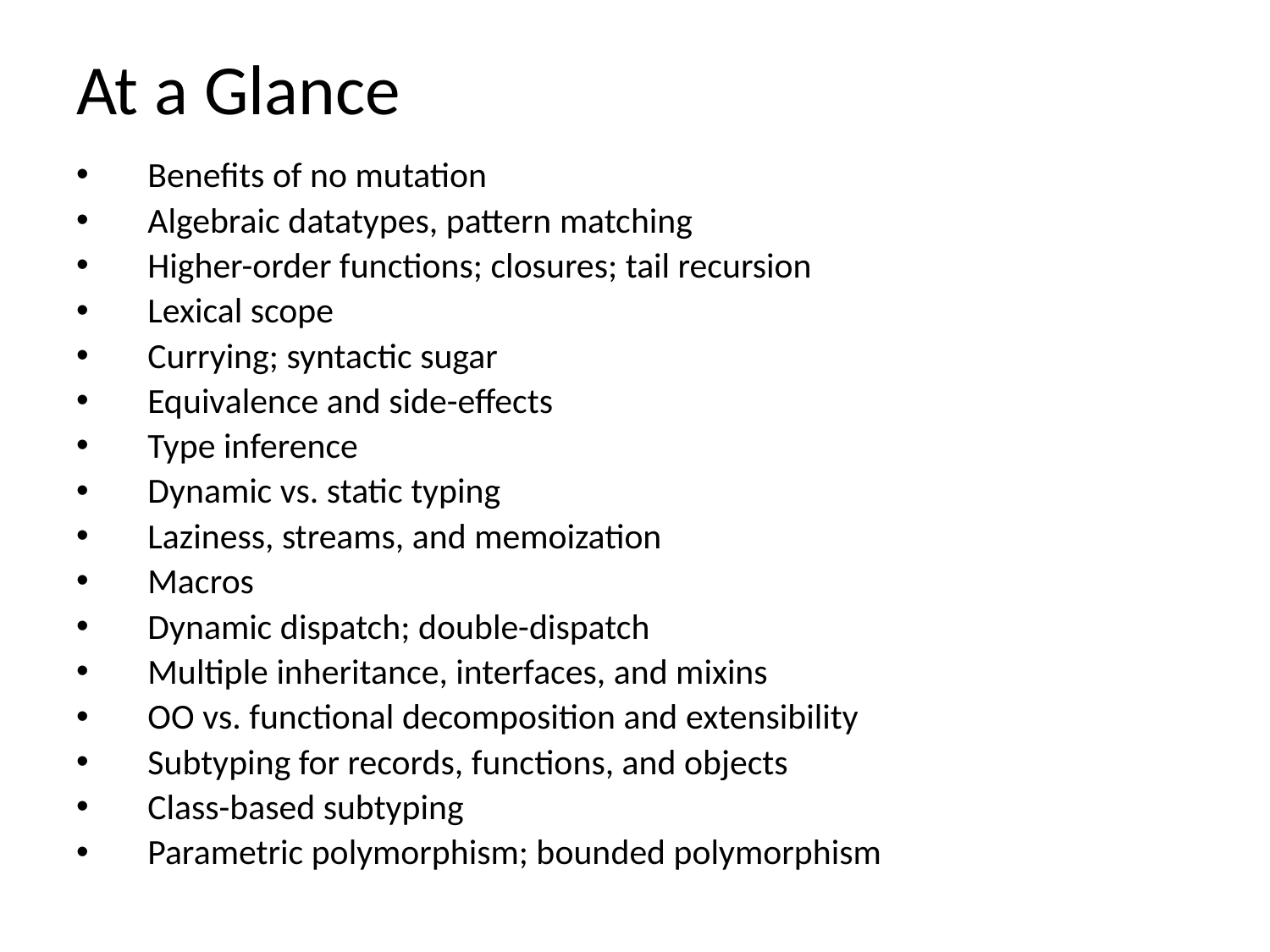

# At a Glance
Beneﬁts of no mutation
Algebraic datatypes, pattern matching
Higher-order functions; closures; tail recursion
Lexical scope
Currying; syntactic sugar
Equivalence and side-eﬀects
Type inference
Dynamic vs. static typing
Laziness, streams, and memoization
Macros
Dynamic dispatch; double-dispatch
Multiple inheritance, interfaces, and mixins
OO vs. functional decomposition and extensibility
Subtyping for records, functions, and objects
Class-based subtyping
Parametric polymorphism; bounded polymorphism